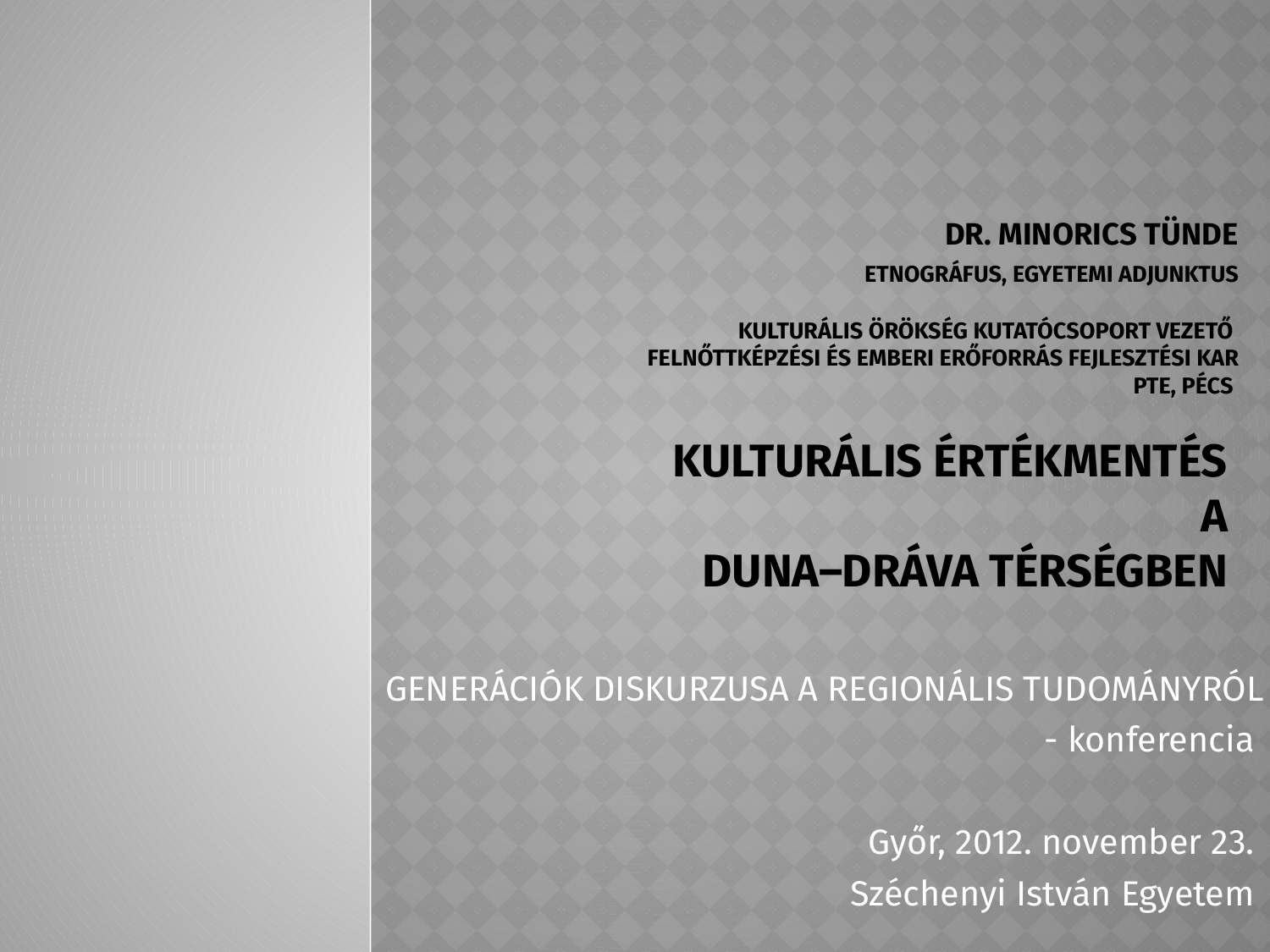

# DR. MINORICS TÜNDE etnográfus, egyetemi adjunktus Kulturális Örökség Kutatócsoport vezető Felnőttképzési és Emberi Erőforrás Fejlesztési Kar PTE, Pécs Kulturális értékmentés a Duna–Dráva térségben
GENERÁCIÓK DISKURZUSA A REGIONÁLIS TUDOMÁNYRÓL
 - konferencia

Győr, 2012. november 23.
Széchenyi István Egyetem